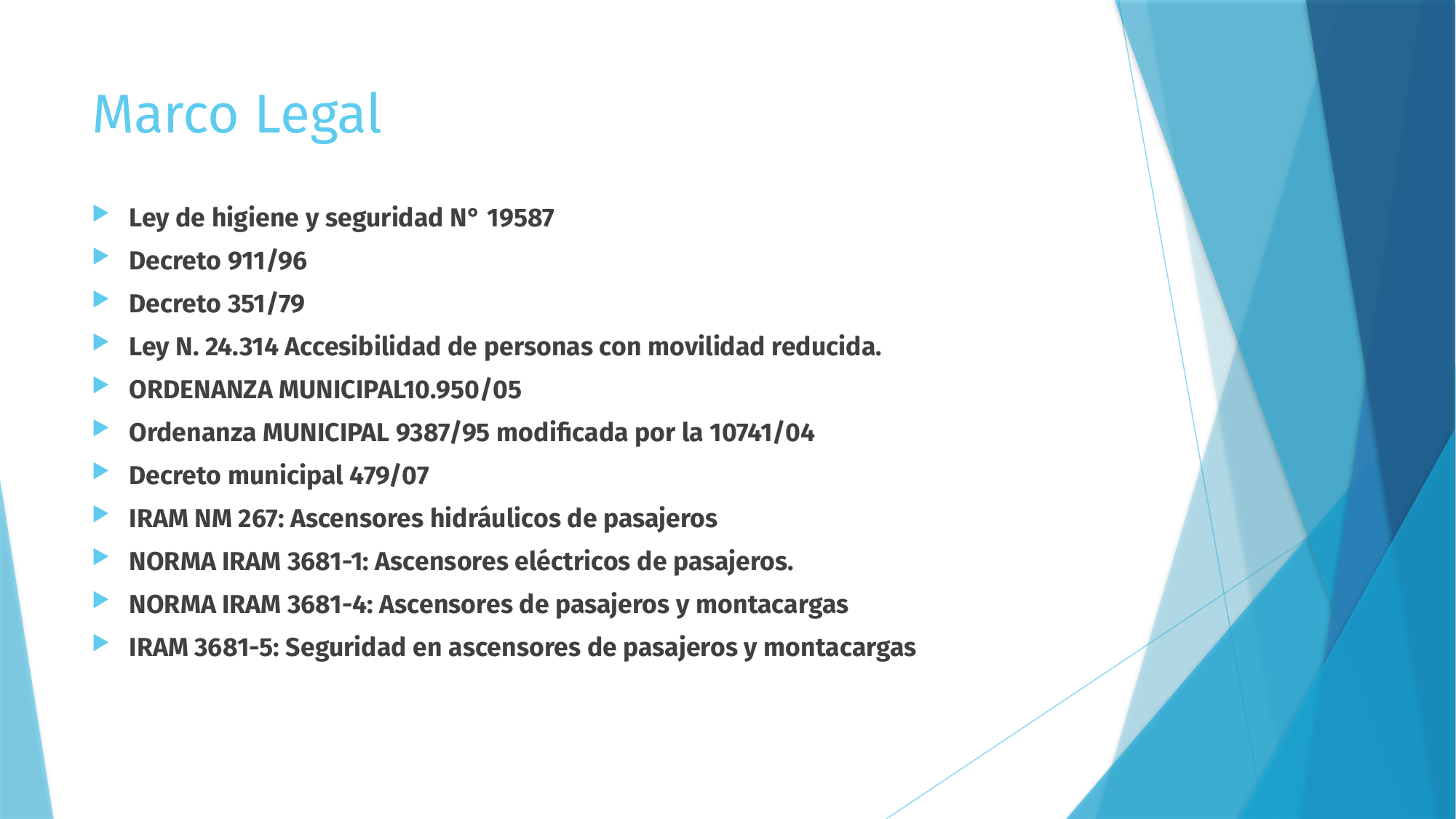

# Marco Legal
Ley de higiene y seguridad N° 19587
Decreto 911/96
Decreto 351/79
Ley N. 24.314 Accesibilidad de personas con movilidad reducida.
ORDENANZA MUNICIPAL10.950/05
Ordenanza MUNICIPAL 9387/95 modificada por la 10741/04
Decreto municipal 479/07
IRAM NM 267: Ascensores hidráulicos de pasajeros
NORMA IRAM 3681-1: Ascensores eléctricos de pasajeros.
NORMA IRAM 3681-4: Ascensores de pasajeros y montacargas
IRAM 3681-5: Seguridad en ascensores de pasajeros y montacargas